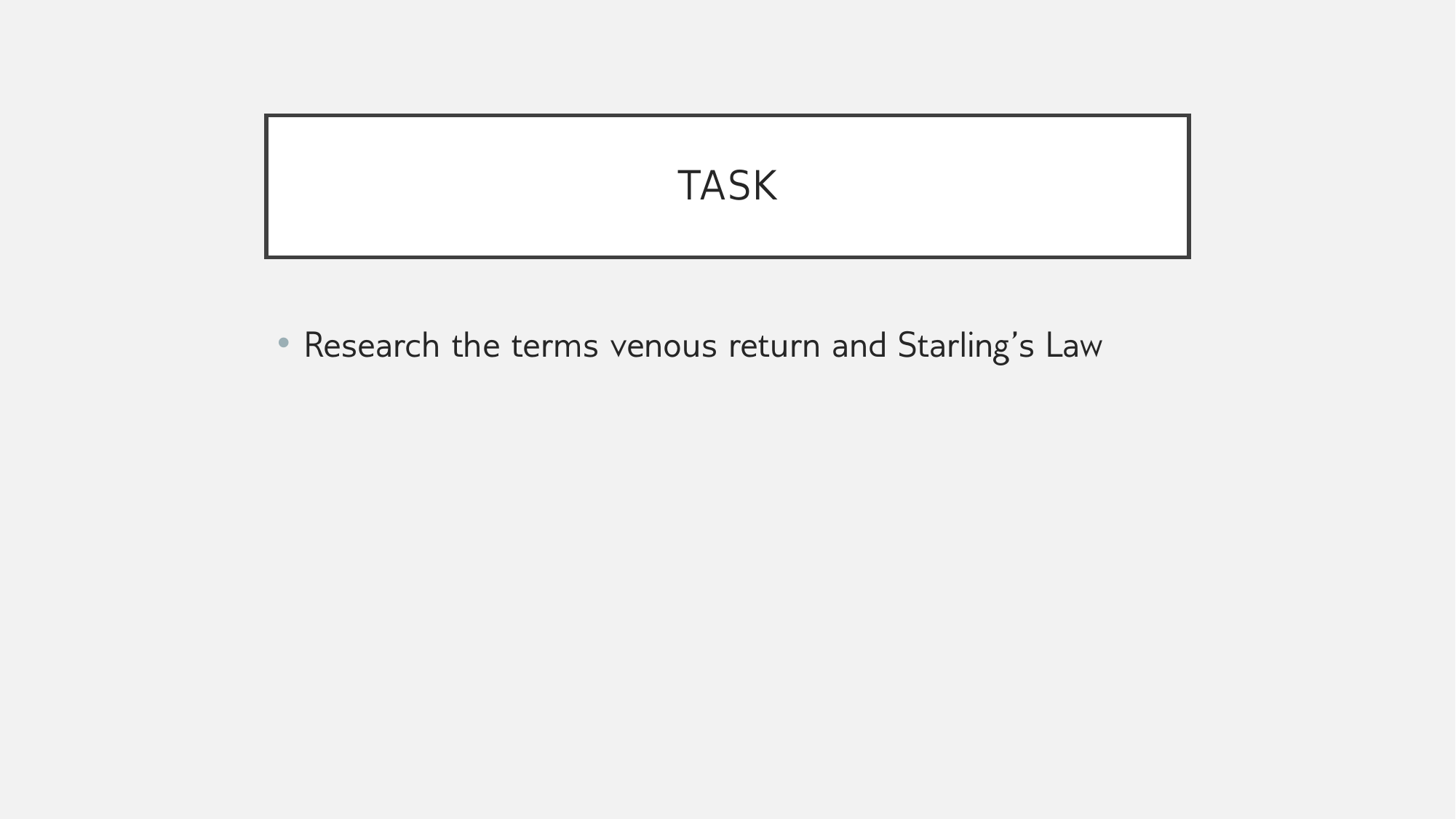

# task
Research the terms venous return and Starling’s Law